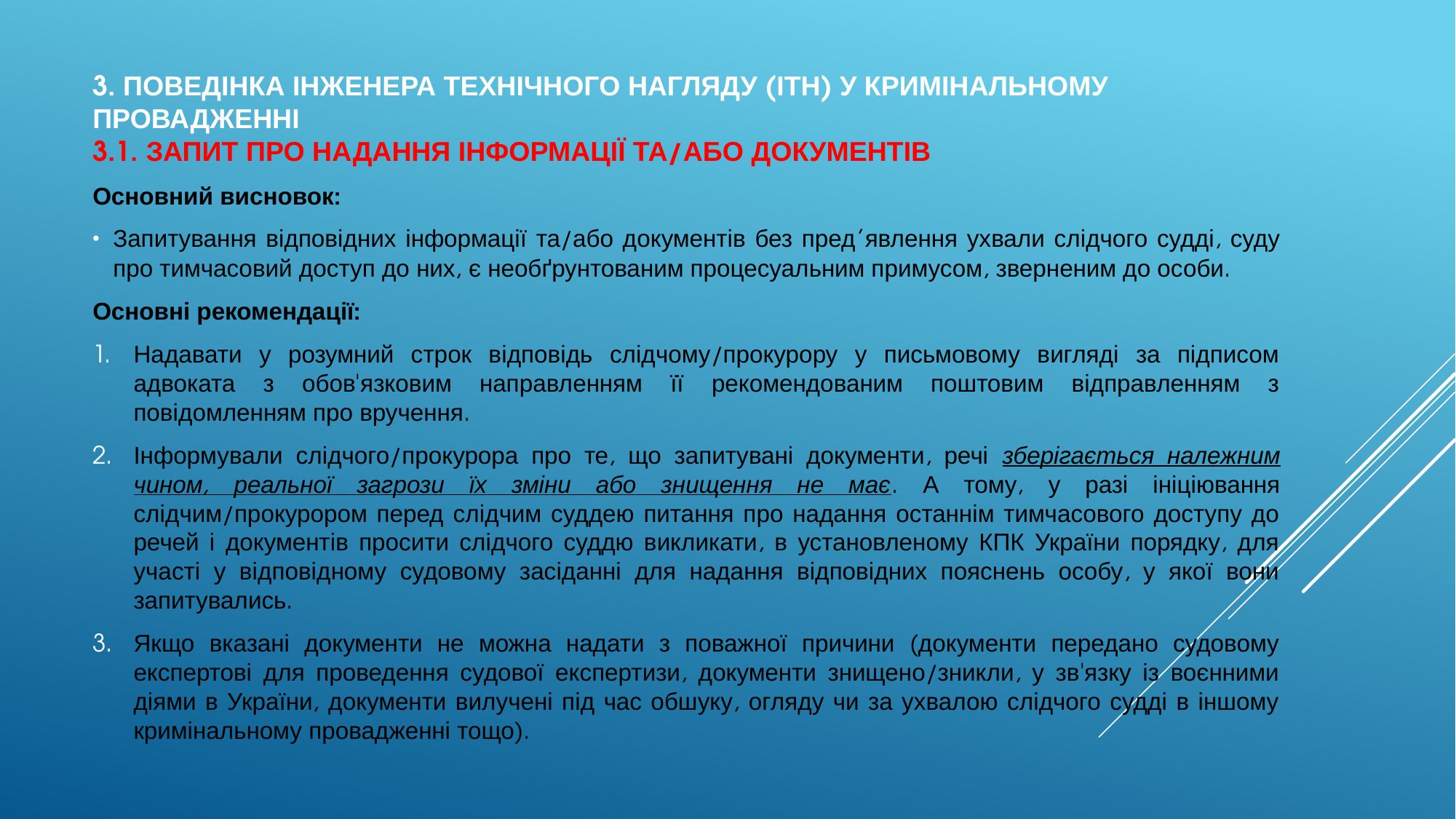

# 3. поведінка інженера технічного нагляду (ІТН) у кримінальному провадженні 3.1. запит про надання інформації та/або документів
Основний висновок:
Запитування відповідних інформації та/або документів без пред’явлення ухвали слідчого судді, суду про тимчасовий доступ до них, є необґрунтованим процесуальним примусом, зверненим до особи.
Основні рекомендації:
Надавати у розумний строк відповідь слідчому/прокурору у письмовому вигляді за підписом адвоката з обов'язковим направленням її рекомендованим поштовим відправленням з повідомленням про вручення.
Інформували слідчого/прокурора про те, що запитувані документи, речі зберігається належним чином, реальної загрози їх зміни або знищення не має. А тому, у разі ініціювання слідчим/прокурором перед слідчим суддею питання про надання останнім тимчасового доступу до речей і документів просити слідчого суддю викликати, в установленому КПК України порядку, для участі у відповідному судовому засіданні для надання відповідних пояснень особу, у якої вони запитувались.
Якщо вказані документи не можна надати з поважної причини (документи передано судовому експертові для проведення судової експертизи, документи знищено/зникли, у зв'язку із воєнними діями в України, документи вилучені під час обшуку, огляду чи за ухвалою слідчого судді в іншому кримінальному провадженні тощо).